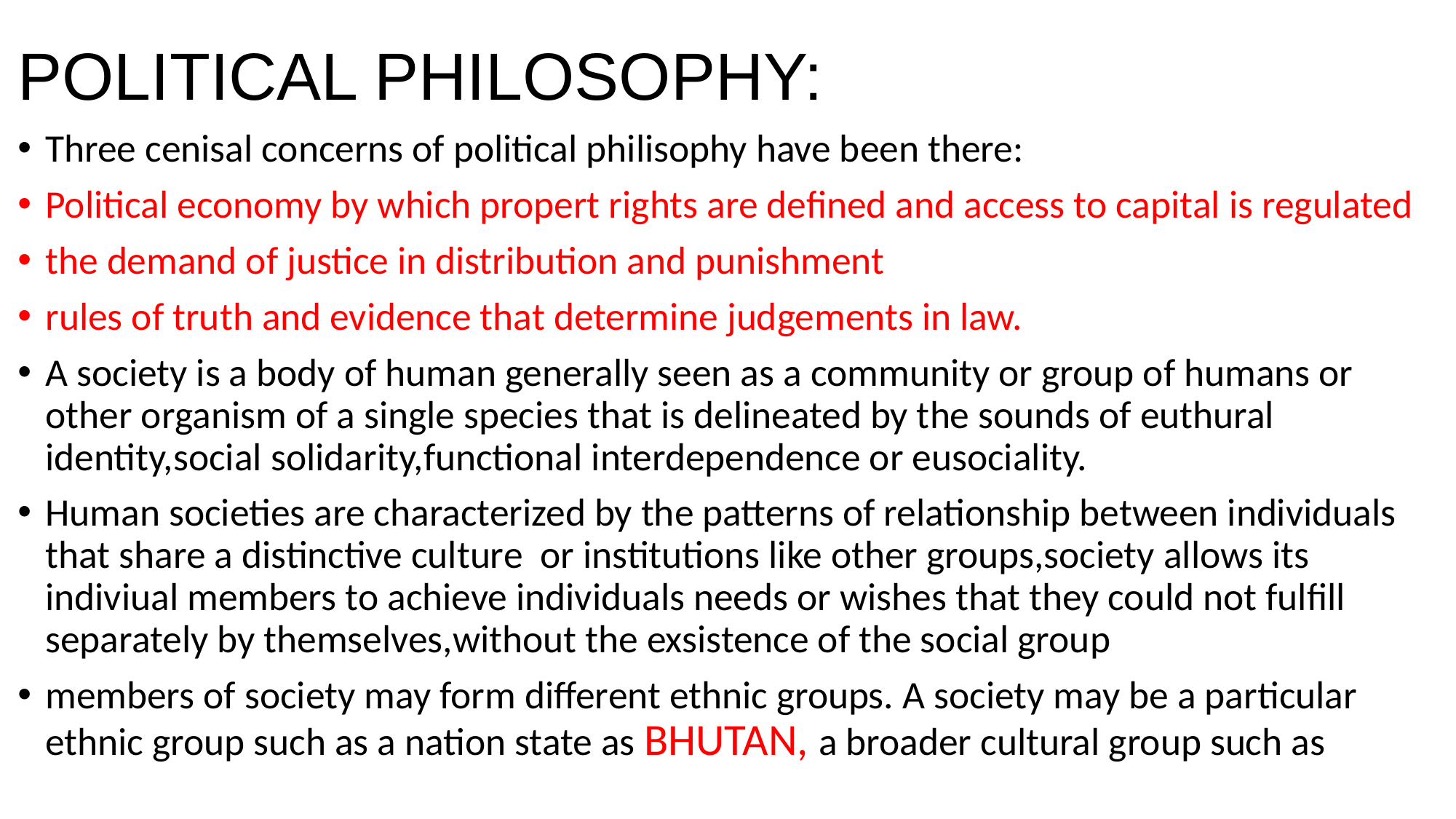

# POLITICAL PHILOSOPHY:
Three cenisal concerns of political philisophy have been there:
Political economy by which propert rights are defined and access to capital is regulated
the demand of justice in distribution and punishment
rules of truth and evidence that determine judgements in law.
A society is a body of human generally seen as a community or group of humans or other organism of a single species that is delineated by the sounds of euthural identity,social solidarity,functional interdependence or eusociality.
Human societies are characterized by the patterns of relationship between individuals that share a distinctive culture  or institutions like other groups,society allows its indiviual members to achieve individuals needs or wishes that they could not fulfill separately by themselves,without the exsistence of the social group
members of society may form different ethnic groups. A society may be a particular ethnic group such as a nation state as BHUTAN, a broader cultural group such as